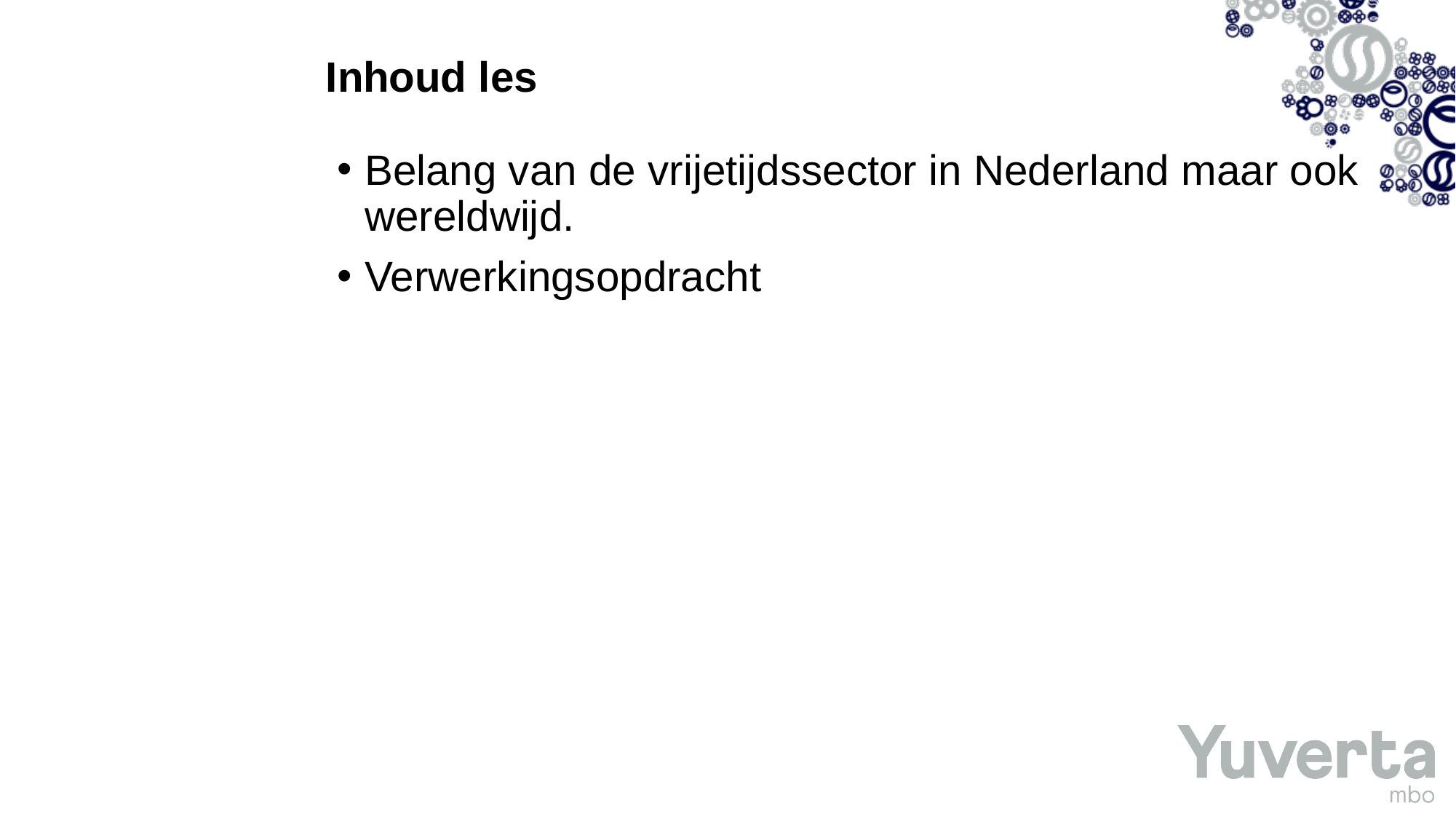

# Inhoud les
Belang van de vrijetijdssector in Nederland maar ook wereldwijd.
Verwerkingsopdracht